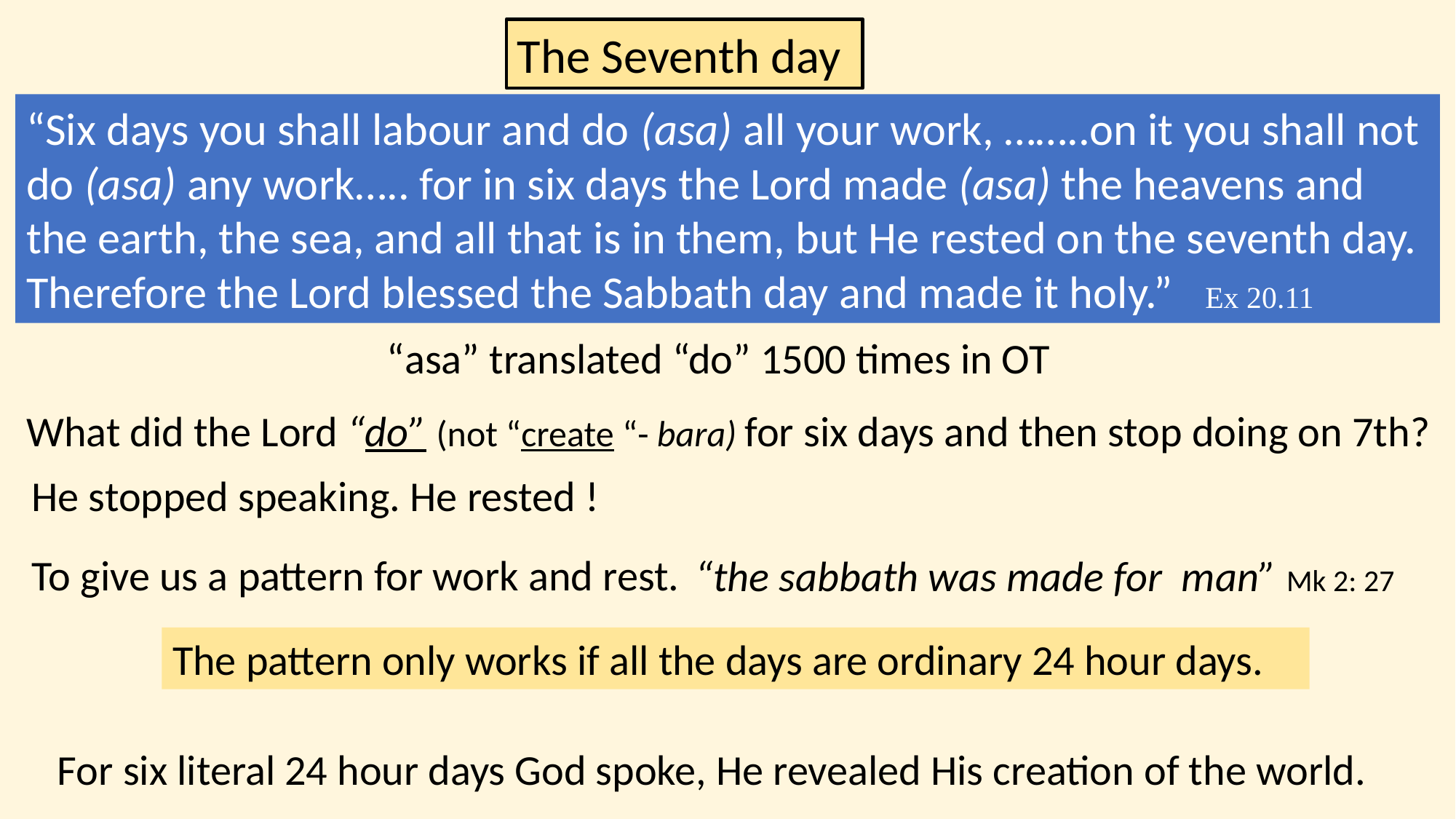

The Seventh day
“Six days you shall labour and do (asa) all your work, ……..on it you shall not do (asa) any work….. for in six days the Lord made (asa) the heavens and the earth, the sea, and all that is in them, but He rested on the seventh day. Therefore the Lord blessed the Sabbath day and made it holy.”   Ex 20.11
“asa” translated “do” 1500 times in OT
What did the Lord “do” (not “create “- bara) for six days and then stop doing on 7th?
He stopped speaking. He rested !
To give us a pattern for work and rest.
“the sabbath was made for  man” Mk 2: 27
The pattern only works if all the days are ordinary 24 hour days.
For six literal 24 hour days God spoke, He revealed His creation of the world.